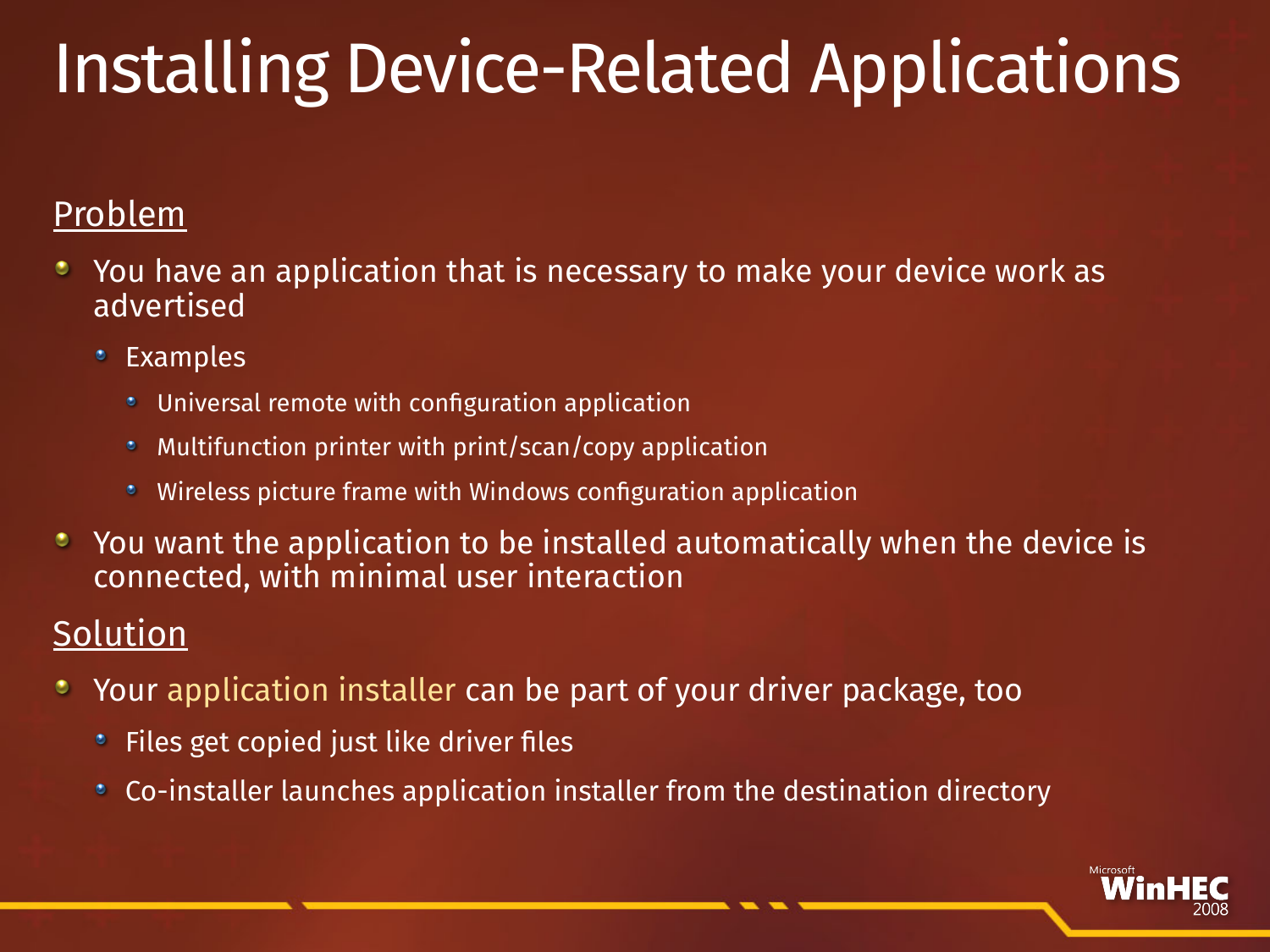

# Installing Device-Related Applications
Problem
You have an application that is necessary to make your device work as advertised
Examples
Universal remote with configuration application
Multifunction printer with print/scan/copy application
Wireless picture frame with Windows configuration application
You want the application to be installed automatically when the device is connected, with minimal user interaction
Solution
Your application installer can be part of your driver package, too
Files get copied just like driver files
Co-installer launches application installer from the destination directory